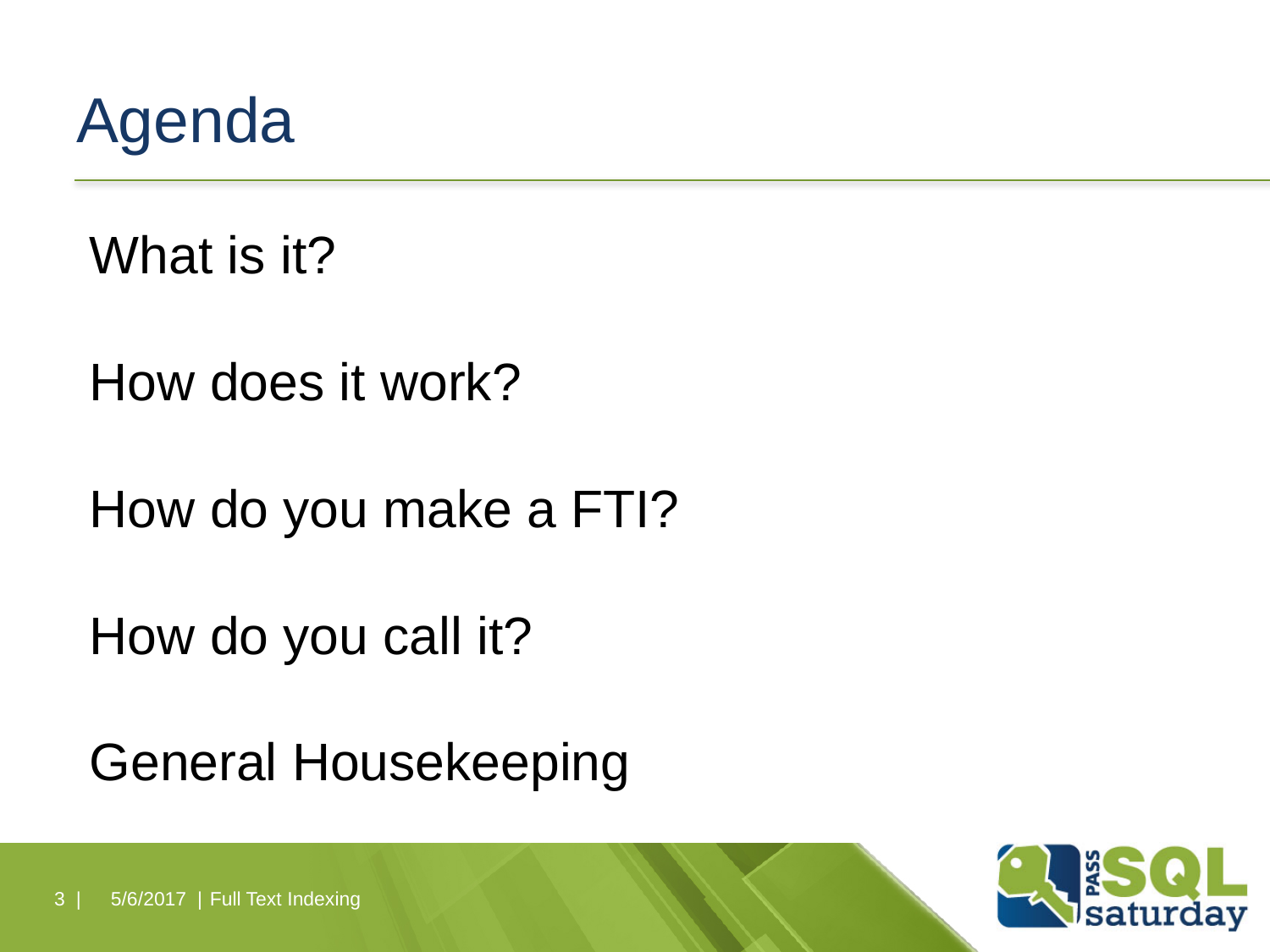

# Agenda
What is it?

How does it work?

How do you make a FTI?

How do you call it?

General Housekeeping
3  |
5/6/2017  |
Full Text Indexing